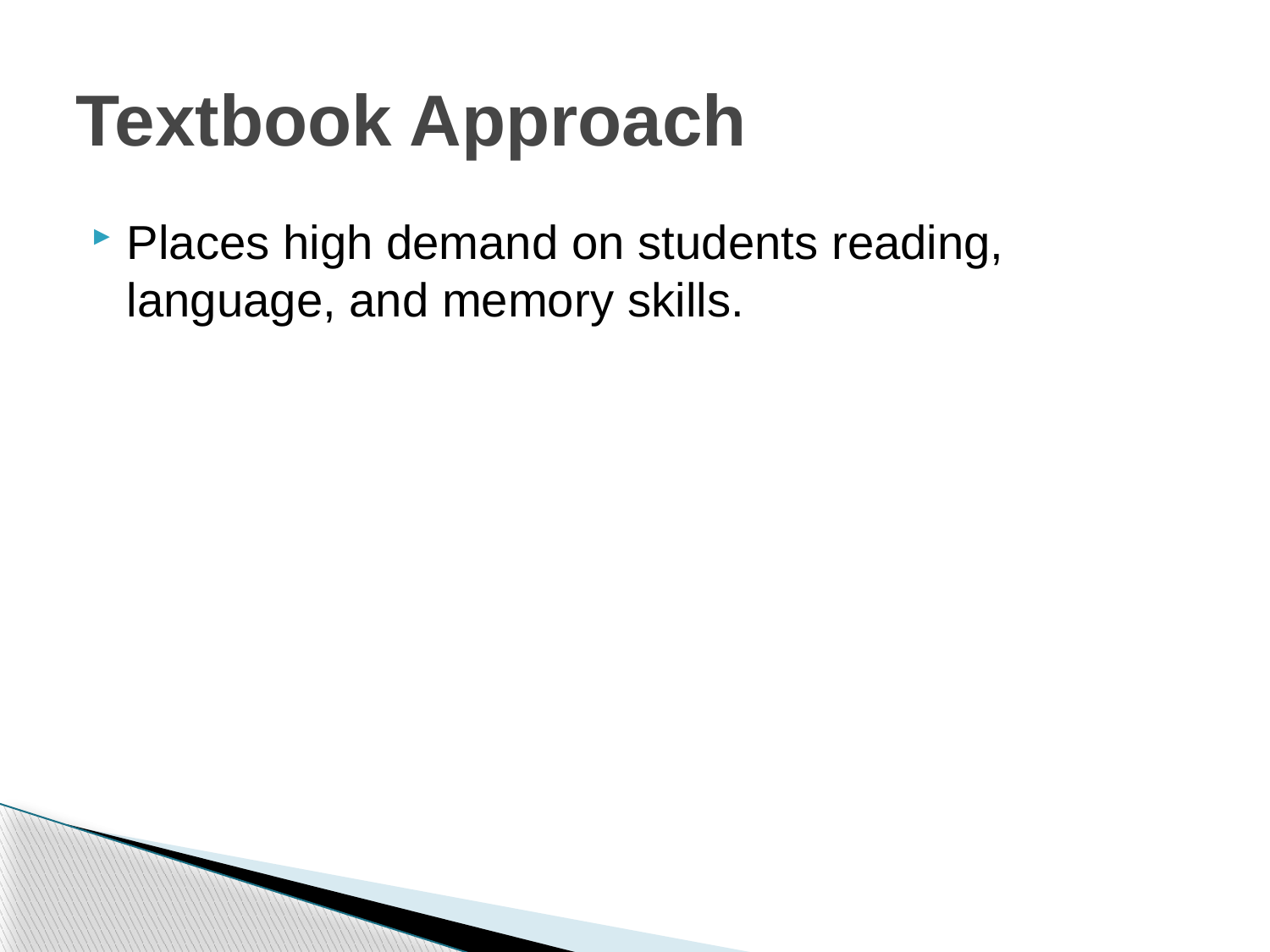

# Textbook Approach
Places high demand on students reading, language, and memory skills.